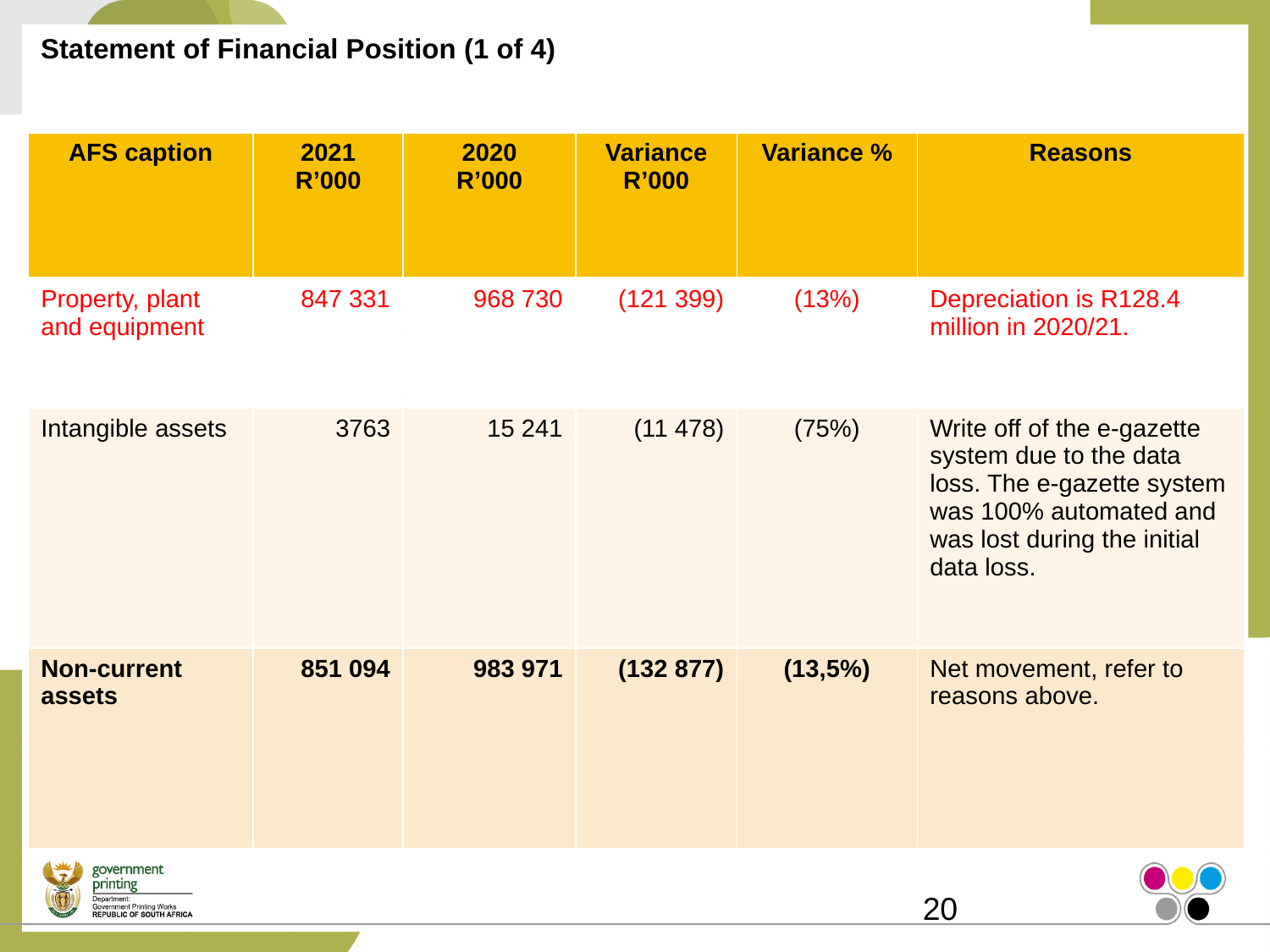

# Statement of Financial Position (1 of 4)
| AFS caption | 2021 R’000 | 2020 R’000 | Variance R’000 | Variance % | Reasons |
| --- | --- | --- | --- | --- | --- |
| Property, plant and equipment | 847 331 | 968 730 | (121 399) | (13%) | Depreciation is R128.4 million in 2020/21. |
| Intangible assets | 3763 | 15 241 | (11 478) | (75%) | Write off of the e-gazette system due to the data loss. The e-gazette system was 100% automated and was lost during the initial data loss. |
| Non-current assets | 851 094 | 983 971 | (132 877) | (13,5%) | Net movement, refer to reasons above. |
20